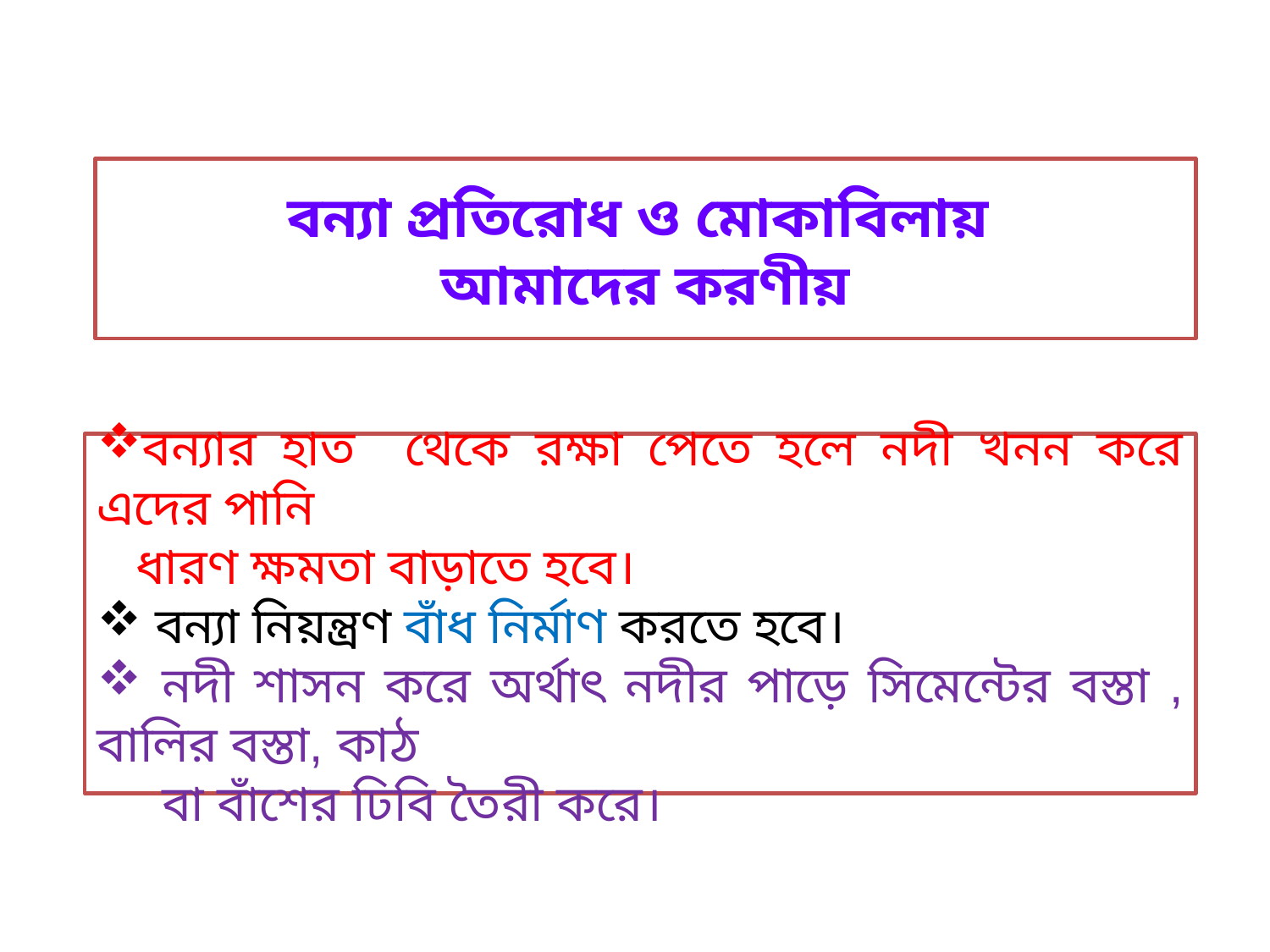

বন্যা প্রতিরোধ ও মোকাবিলায়
আমাদের করণীয়

বন্যার হাত  থেকে রক্ষা পেতে হলে নদী খনন করে এদের পানি
   ধারণ ক্ষমতা বাড়াতে হবে।
 বন্যা নিয়ন্ত্রণ বাঁধ ‍নির্মাণ করতে হবে।
 নদী শাসন করে অর্থাৎ নদীর পাড়ে সিমেন্টের বস্তা , বালির বস্তা, কাঠ
     বা বাঁশের ঢিবি তৈরী করে।